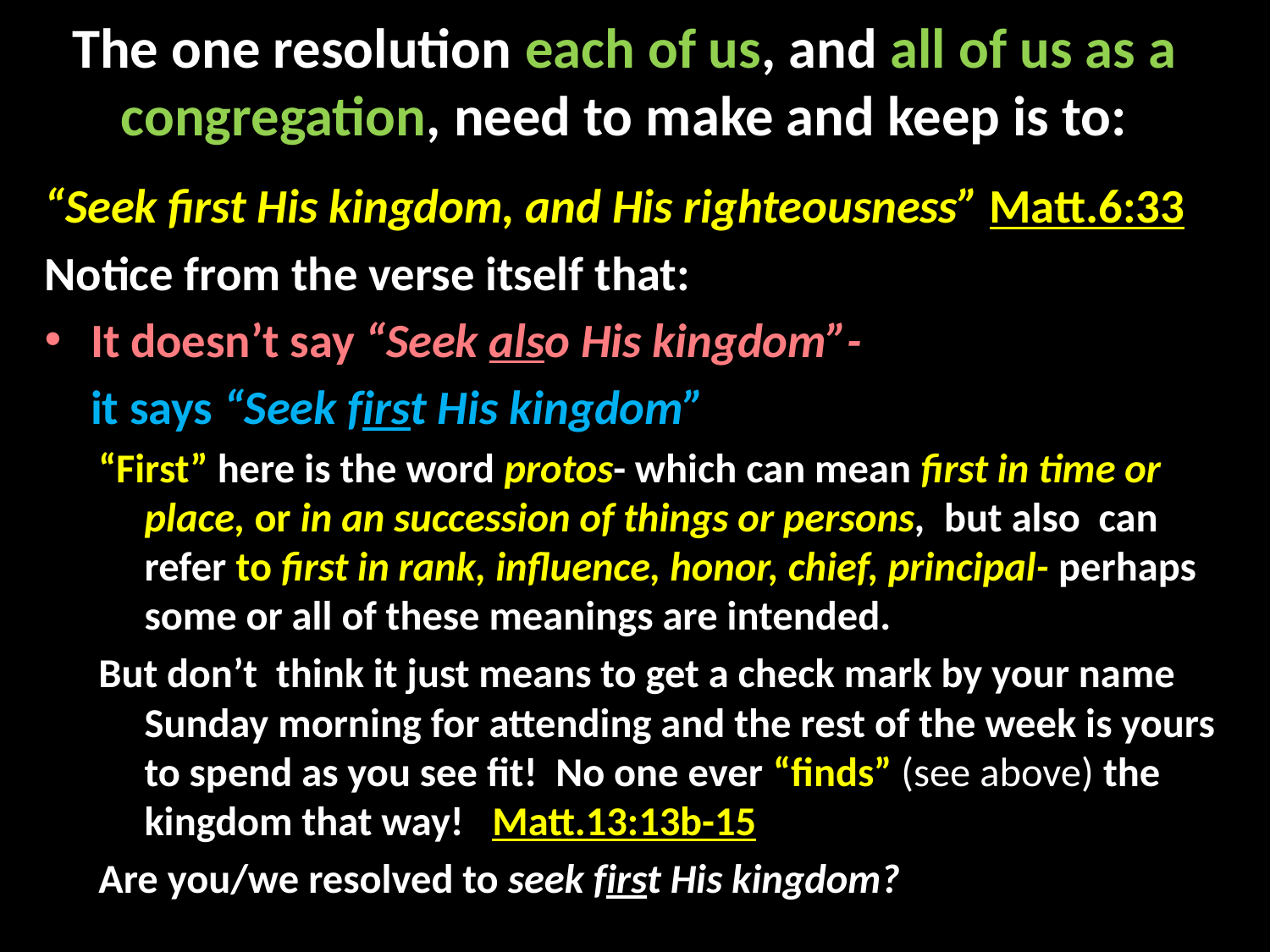

# The one resolution each of us, and all of us as a congregation, need to make and keep is to:
“Seek first His kingdom, and His righteousness” Matt.6:33
Notice from the verse itself that:
It doesn’t say “Seek also His kingdom”-
					it says “Seek first His kingdom”
“First” here is the word protos- which can mean first in time or place, or in an succession of things or persons,  but also  can refer to first in rank, influence, honor, chief, principal- perhaps some or all of these meanings are intended.
But don’t  think it just means to get a check mark by your name Sunday morning for attending and the rest of the week is yours to spend as you see fit!  No one ever “finds” (see above) the kingdom that way!   Matt.13:13b-15
Are you/we resolved to seek first His kingdom?